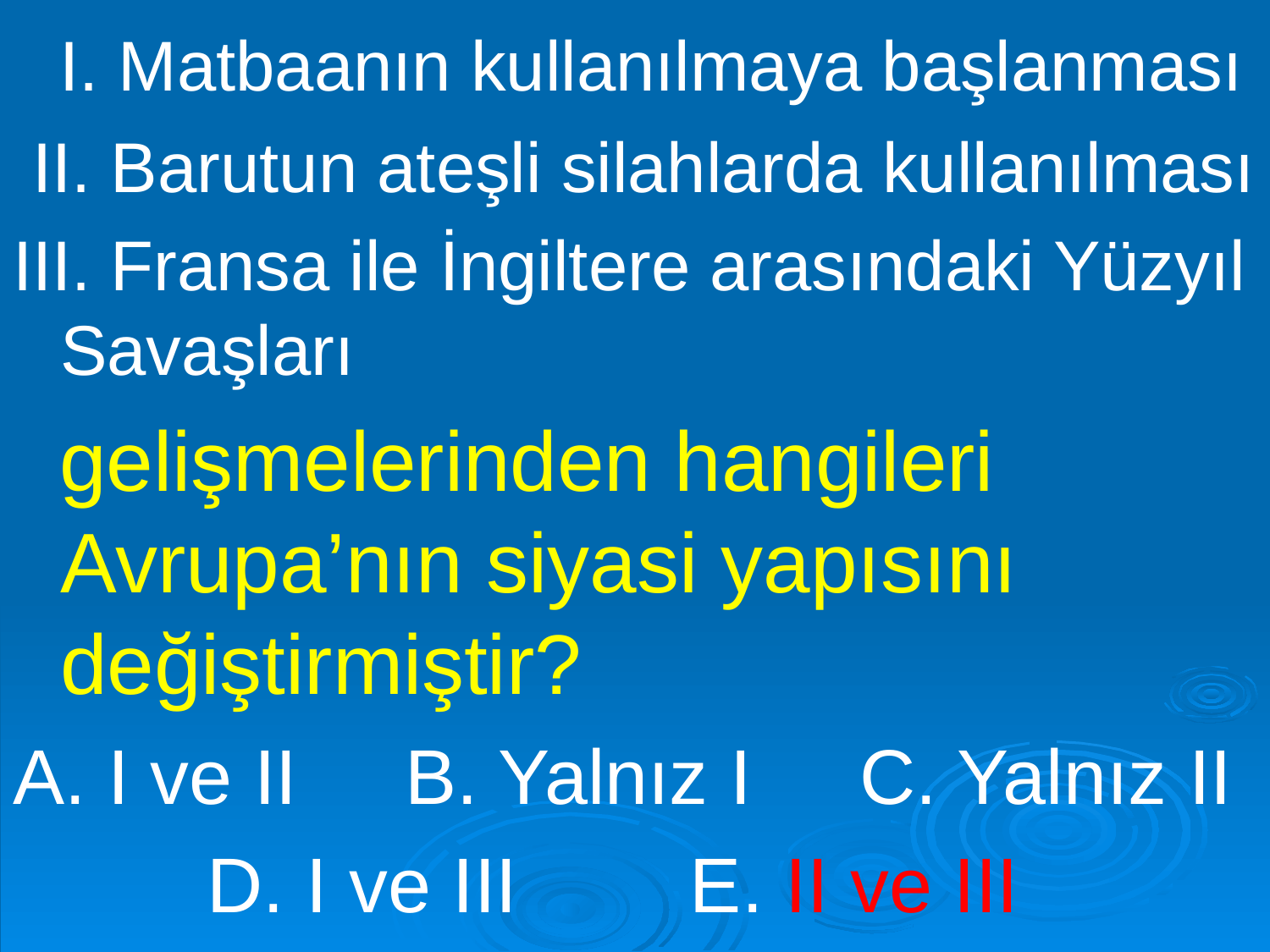

I. Matbaanın kullanılmaya başlanması
 II. Barutun ateşli silahlarda kullanılması
III. Fransa ile İngiltere arasındaki Yüzyıl Savaşları
  gelişmelerinden hangileri Avrupa’nın siyasi yapısını değiştirmiştir?
A. I ve II     B. Yalnız I     C. Yalnız II
         D. I ve III        E. II ve III